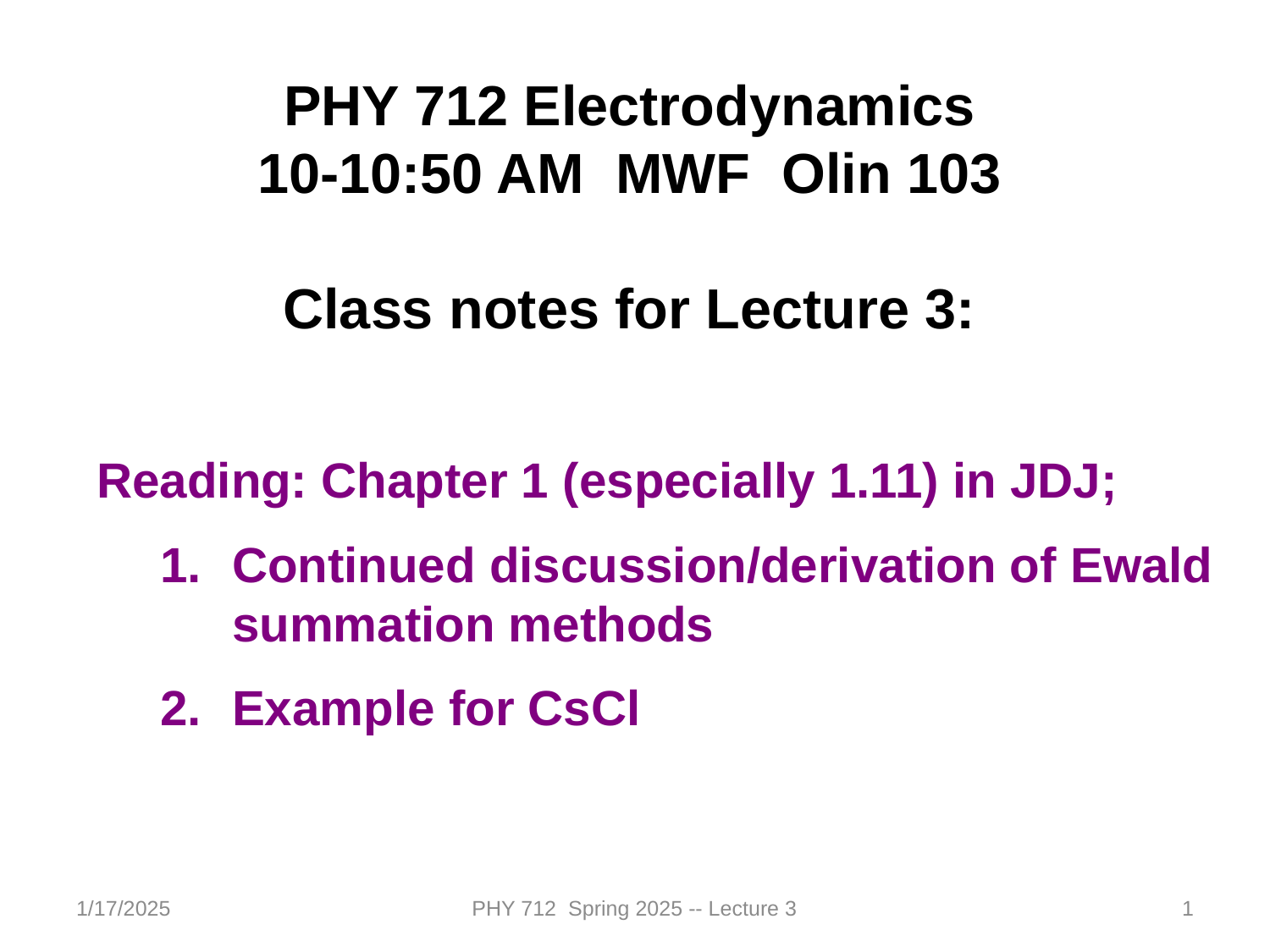

PHY 712 Electrodynamics
10-10:50 AM  MWF  Olin 103

Class notes for Lecture 3:

Reading: Chapter 1 (especially 1.11) in JDJ;
Continued discussion/derivation of Ewald summation methods
Example for CsCl
1/17/2025
PHY 712  Spring 2025 -- Lecture 3
1